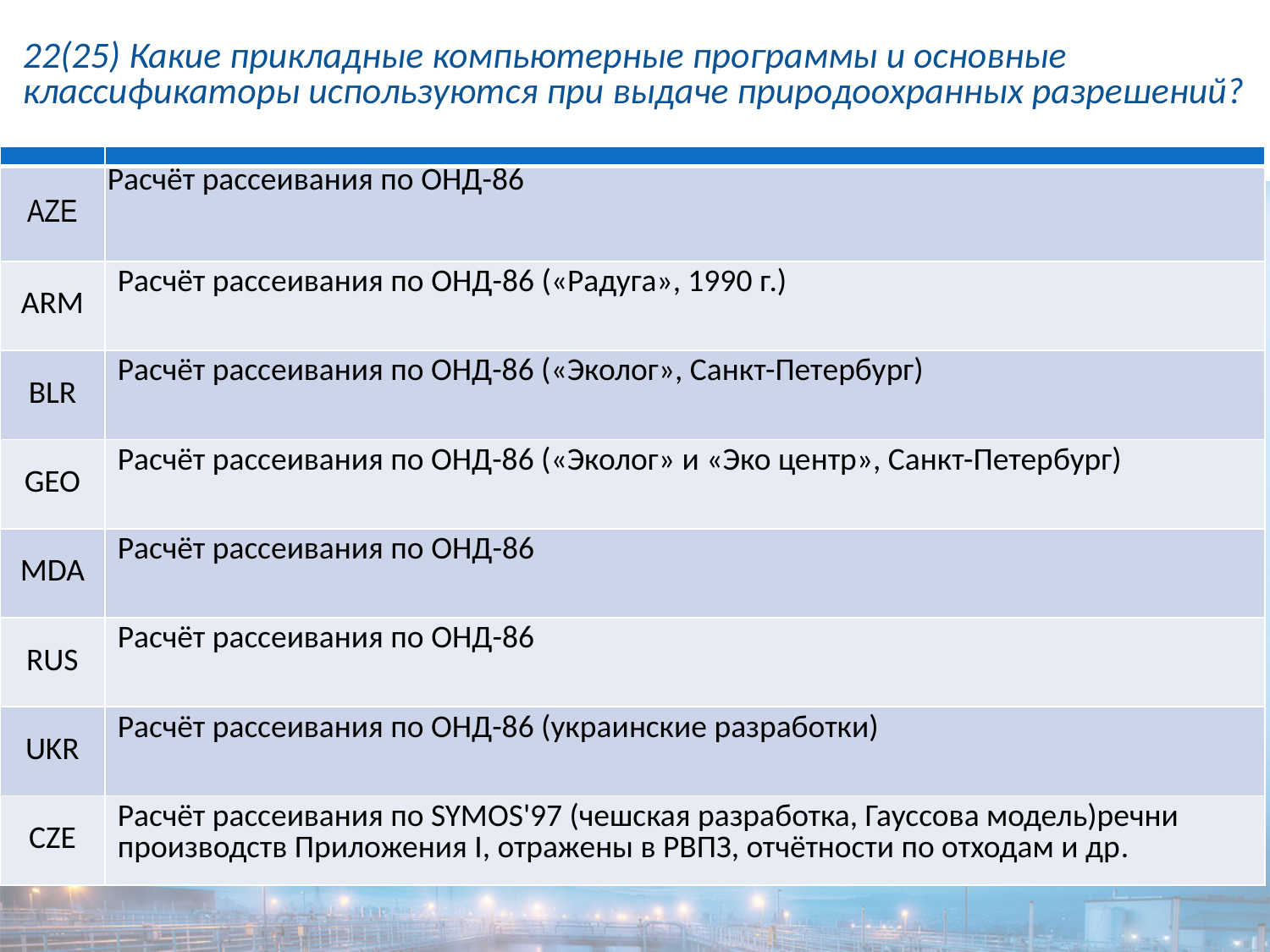

# 22(25) Какие прикладные компьютерные программы и основные классификаторы используются при выдаче природоохранных разрешений?
|  |  |
| --- | --- |
| AZE | Расчёт рассеивания по ОНД-86 |
| ARM | Расчёт рассеивания по ОНД-86 («Радуга», 1990 г.) |
| BLR | Расчёт рассеивания по ОНД-86 («Эколог», Санкт-Петербург) |
| GEO | Расчёт рассеивания по ОНД-86 («Эколог» и «Эко центр», Санкт-Петербург) |
| MDA | Расчёт рассеивания по ОНД-86 |
| RUS | Расчёт рассеивания по ОНД-86 |
| UKR | Расчёт рассеивания по ОНД-86 (украинские разработки) |
| CZE | Расчёт рассеивания по SYMOS'97 (чешская разработка, Гауссова модель)речни производств Приложения I, отражены в РВПЗ, отчётности по отходам и др. |